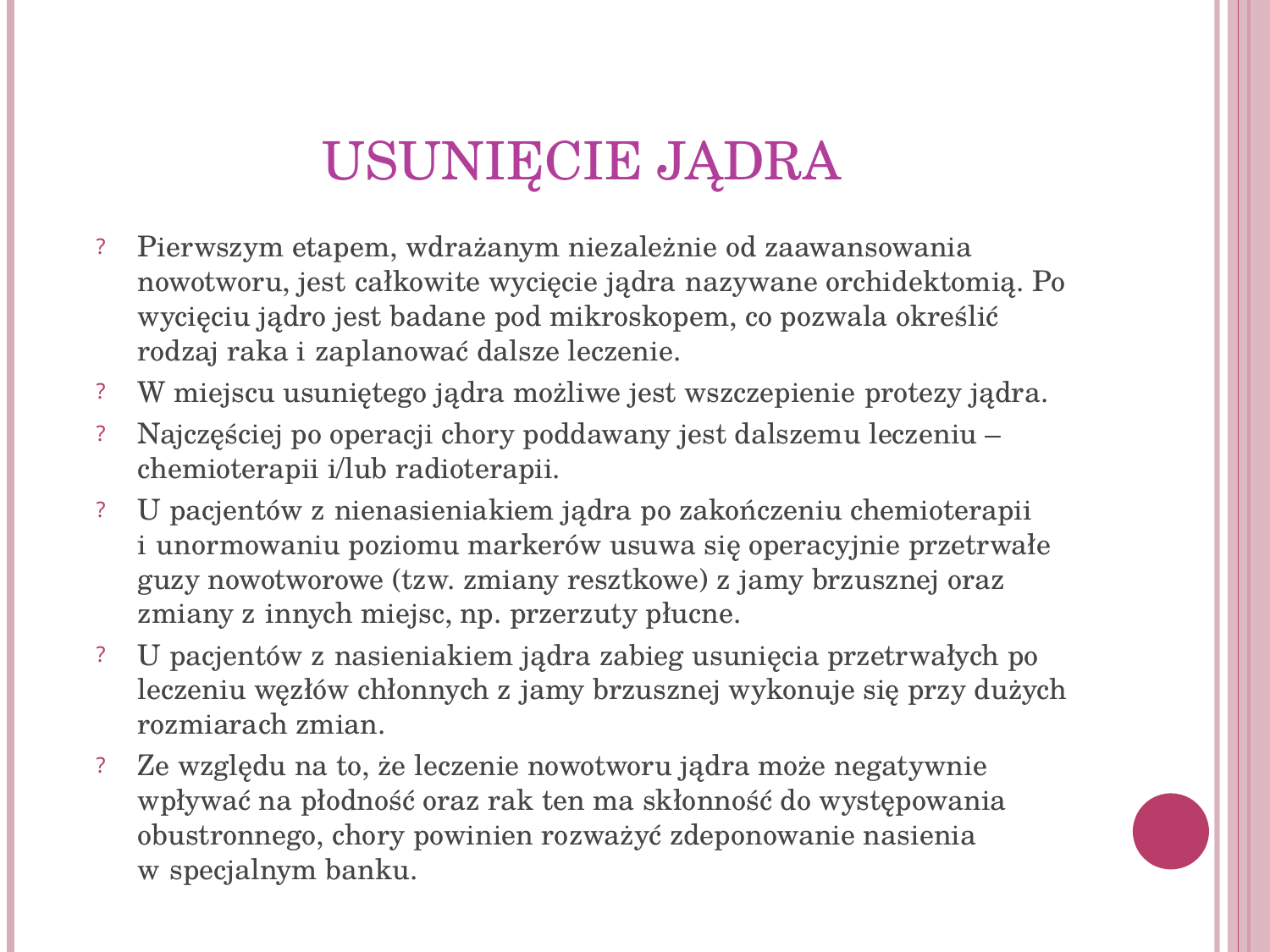

# Usunięcie Jądra
Pierwszym etapem, wdrażanym niezależnie od zaawansowania nowotworu, jest całkowite wycięcie jądra nazywane orchidektomią. Po wycięciu jądro jest badane pod mikroskopem, co pozwala określić rodzaj raka i zaplanować dalsze leczenie.
W miejscu usuniętego jądra możliwe jest wszczepienie protezy jądra.
Najczęściej po operacji chory poddawany jest dalszemu leczeniu – chemioterapii i/lub radioterapii.
U pacjentów z nienasieniakiem jądra po zakończeniu chemioterapii i unormowaniu poziomu markerów usuwa się operacyjnie przetrwałe guzy nowotworowe (tzw. zmiany resztkowe) z jamy brzusznej oraz zmiany z innych miejsc, np. przerzuty płucne.
U pacjentów z nasieniakiem jądra zabieg usunięcia przetrwałych po leczeniu węzłów chłonnych z jamy brzusznej wykonuje się przy dużych rozmiarach zmian.
Ze względu na to, że leczenie nowotworu jądra może negatywnie wpływać na płodność oraz rak ten ma skłonność do występowania obustronnego, chory powinien rozważyć zdeponowanie nasienia w specjalnym banku.